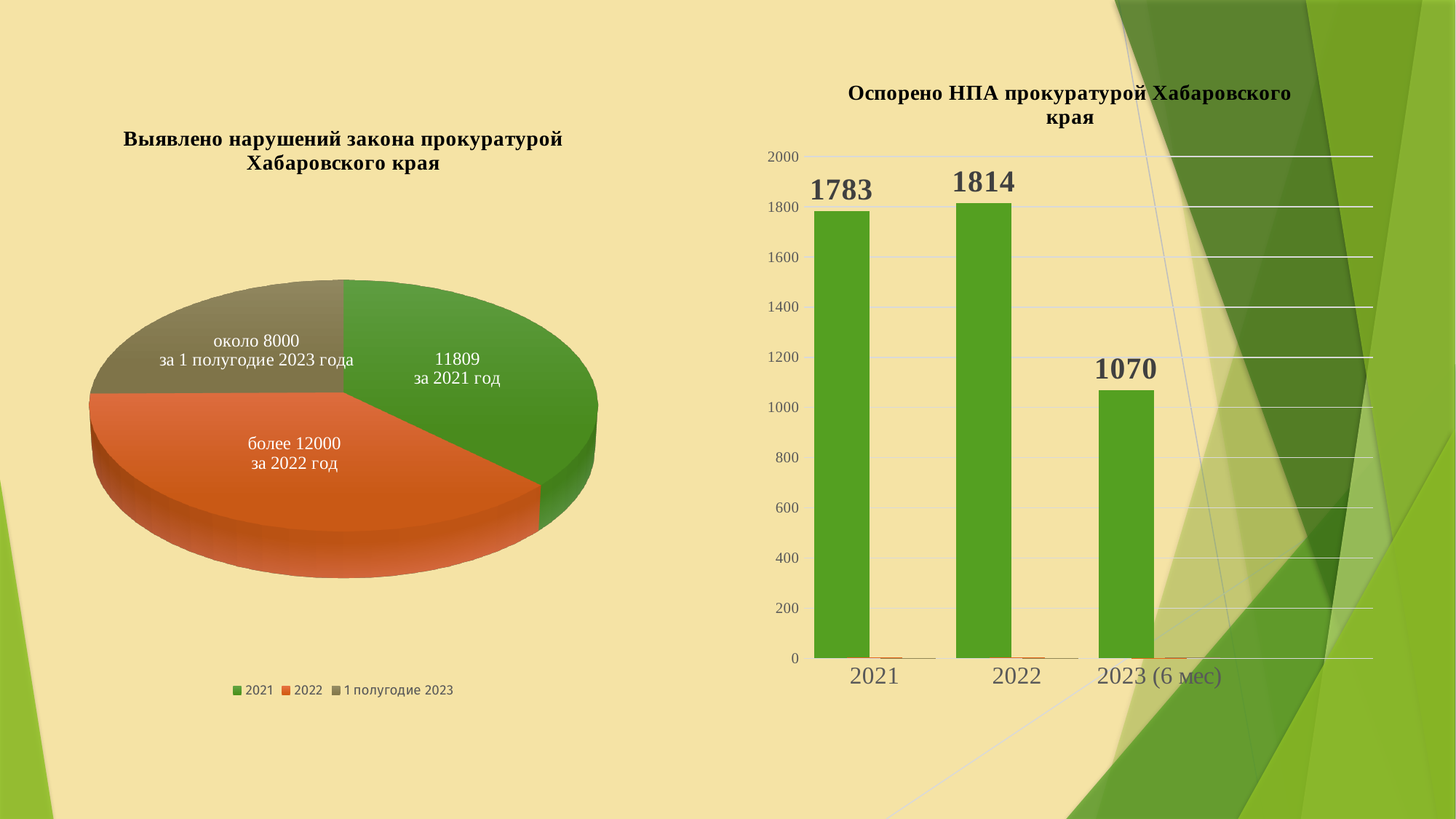

### Chart: Оспорено НПА прокуратурой Хабаровского края

| Category | Столбец1 | Столбец2 | Столбец3 |
|---|---|---|---|
| 2021 | 1783.0 | 2.4 | 2.0 |
| 2022 | 1814.0 | 4.4 | 2.0 |
| 2023 (6 мес) | 1070.0 | 1.8 | 3.0 |

[unsupported chart]